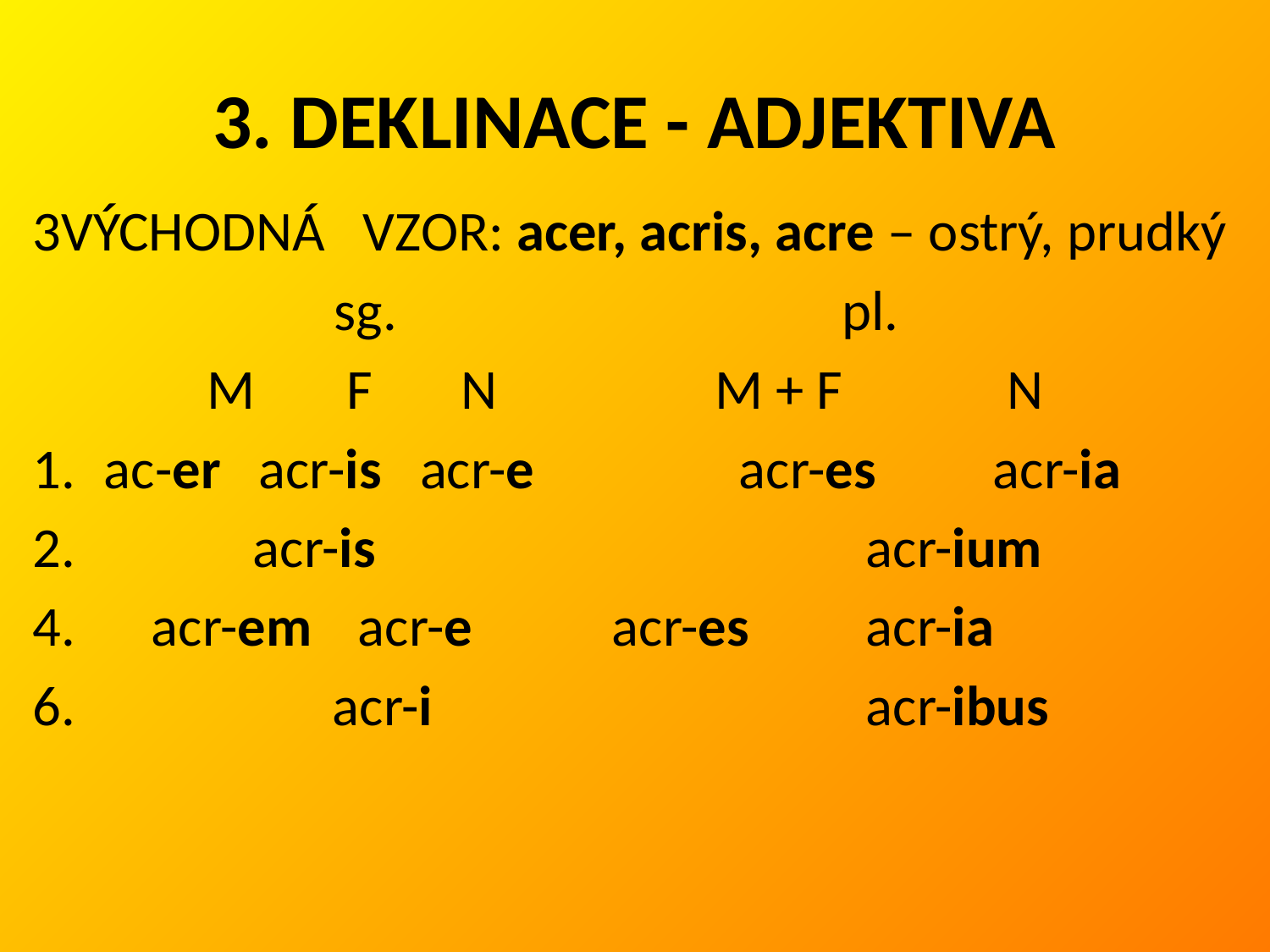

# 3. DEKLINACE - ADJEKTIVA
3VÝCHODNÁ   VZOR: acer, acris, acre – ostrý, prudký
			sg.				pl.
		M	 F	N		M + F	   N
ac-er   acr-is   acr-e		acr-es	acr-ia
2.              acr-is				acr-ium
4.      acr-em	acr-e		acr-es	acr-ia
6.		        acr-i				acr-ibus